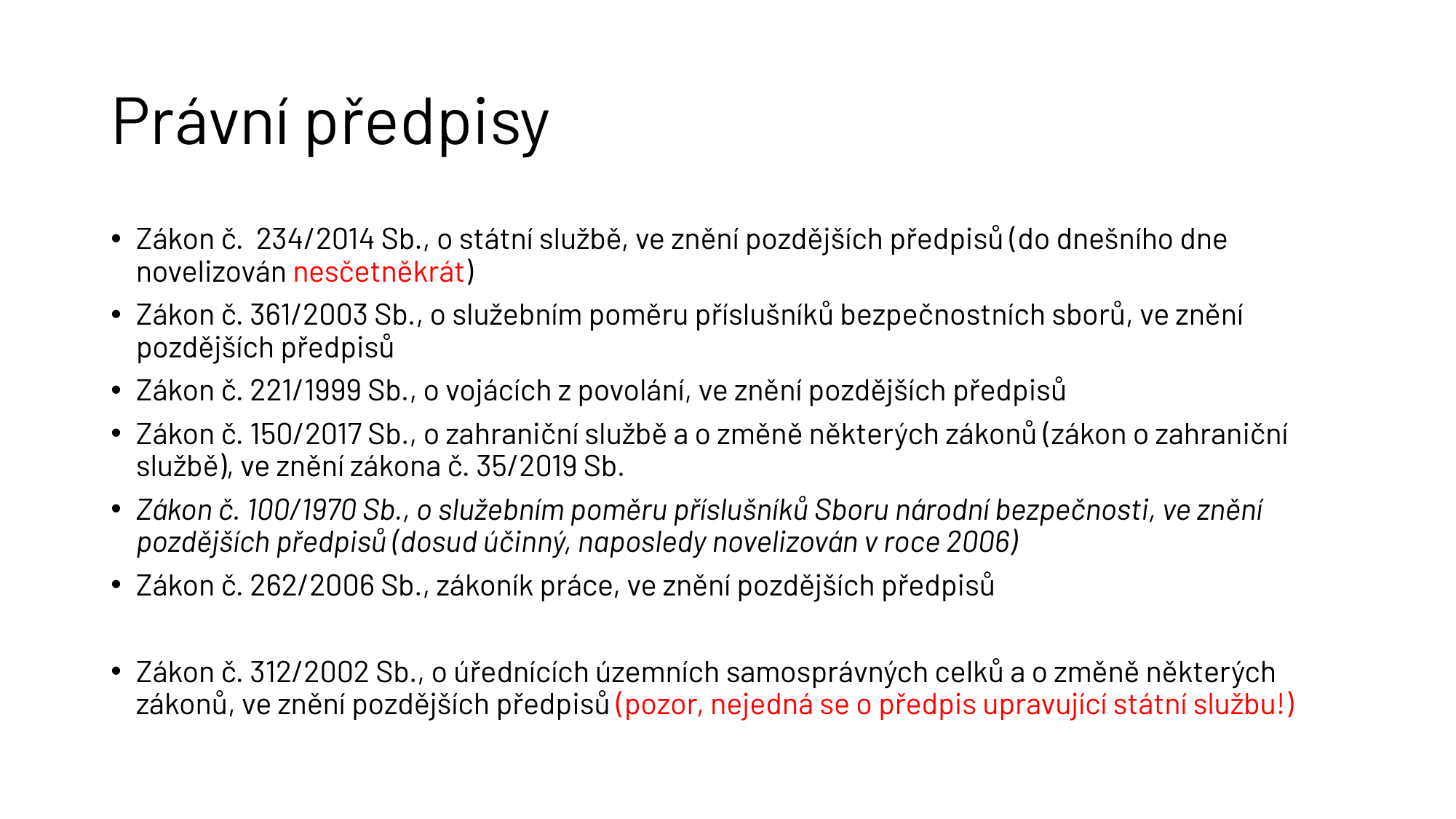

# Právní předpisy
Zákon č.  234/2014 Sb., o státní službě, ve znění pozdějších předpisů (do dnešního dne novelizován nesčetněkrát)
Zákon č. 361/2003 Sb., o služebním poměru příslušníků bezpečnostních sborů, ve znění pozdějších předpisů
Zákon č. 221/1999 Sb., o vojácích z povolání, ve znění pozdějších předpisů
Zákon č. 150/2017 Sb., o zahraniční službě a o změně některých zákonů (zákon o zahraniční službě), ve znění zákona č. 35/2019 Sb.
Zákon č. 100/1970 Sb., o služebním poměru příslušníků Sboru národní bezpečnosti, ve znění pozdějších předpisů (dosud účinný, naposledy novelizován v roce 2006)
Zákon č. 262/2006 Sb., zákoník práce, ve znění pozdějších předpisů

Zákon č. 312/2002 Sb., o úřednících územních samosprávných celků a o změně některých zákonů, ve znění pozdějších předpisů (pozor, nejedná se o předpis upravující státní službu!)